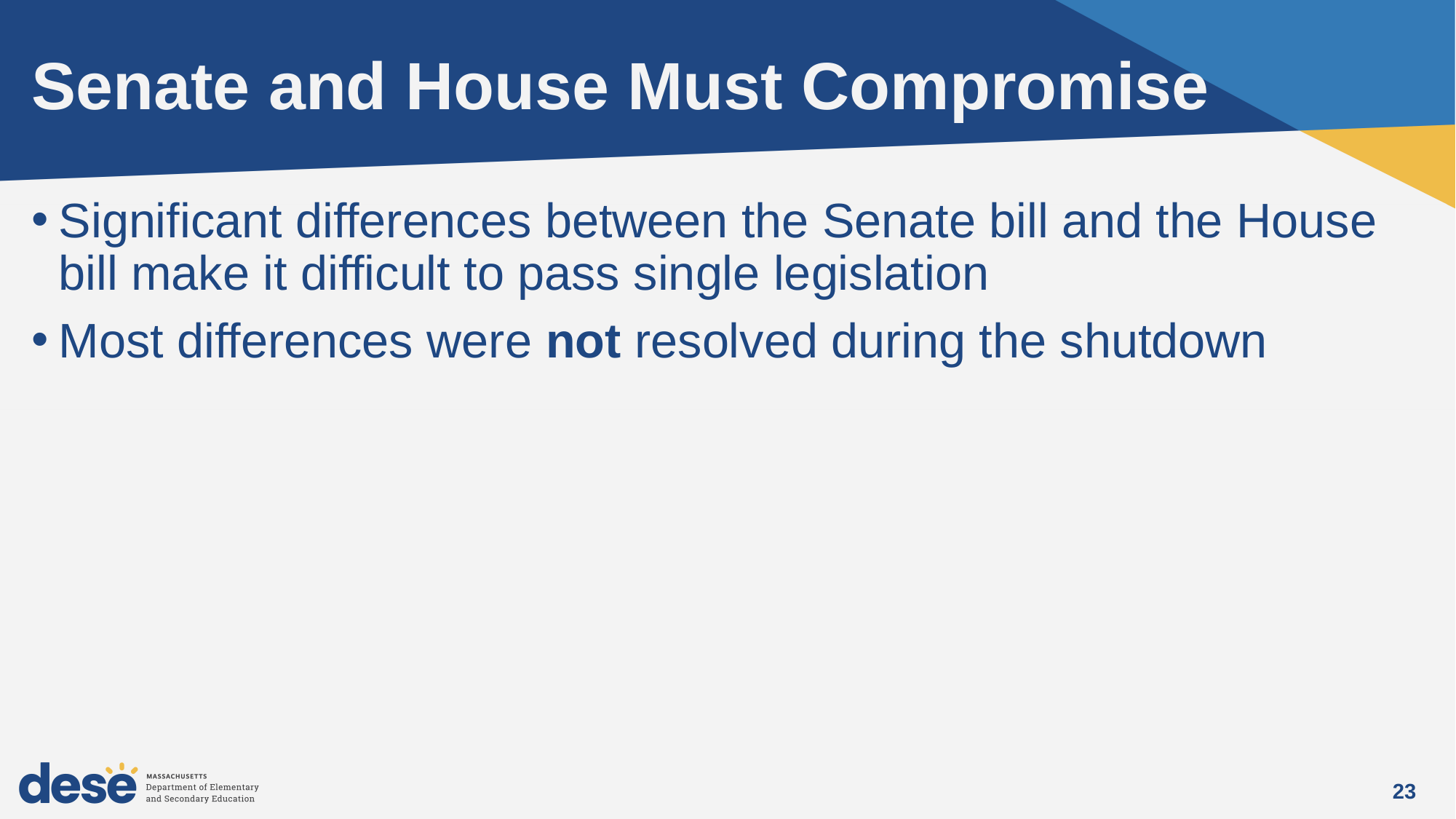

# Senate and House Must Compromise
Significant differences between the Senate bill and the House bill make it difficult to pass single legislation
Most differences were not resolved during the shutdown
23